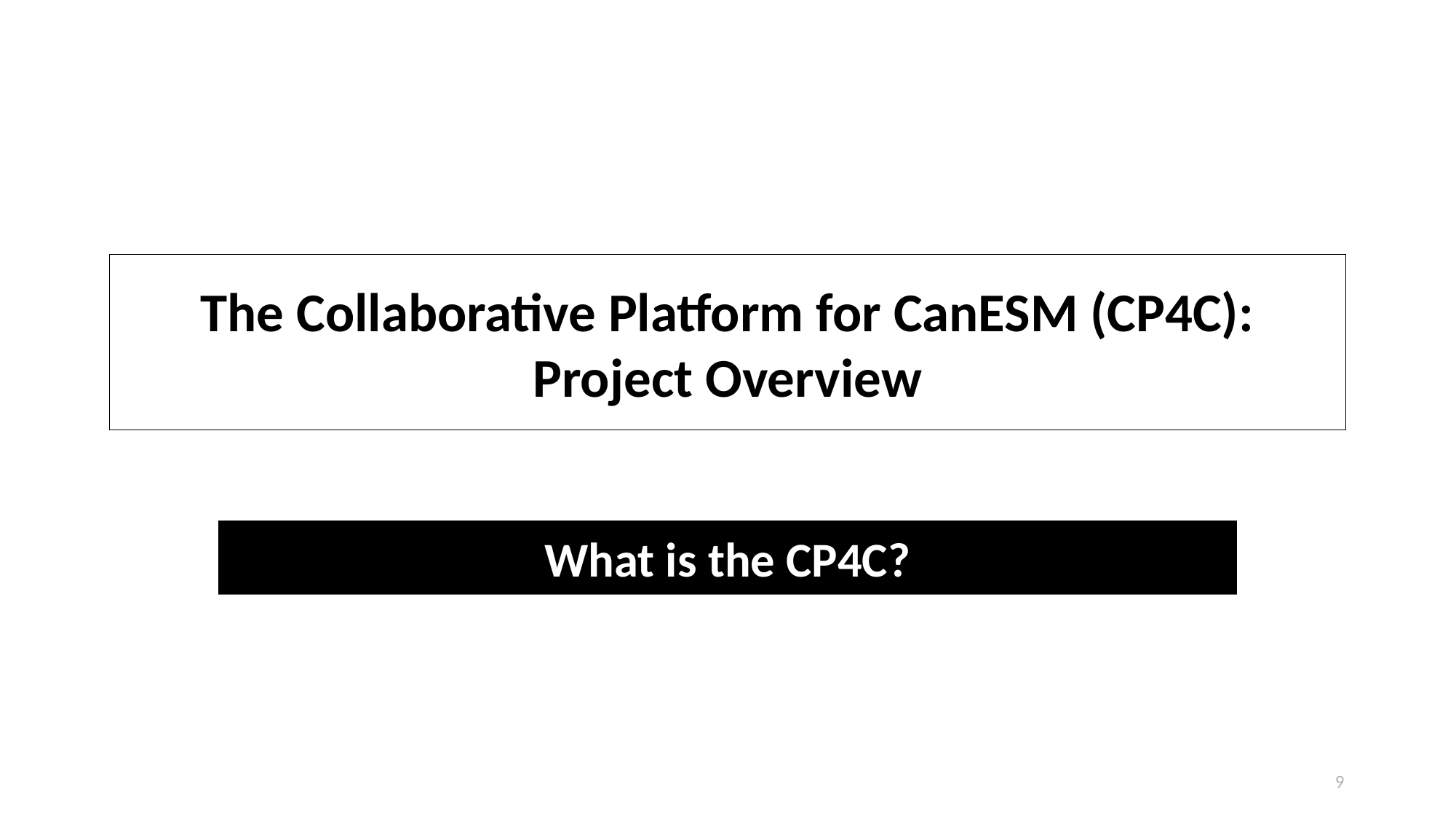

# The Collaborative Platform for CanESM (CP4C): Project Overview
What is the CP4C?
9